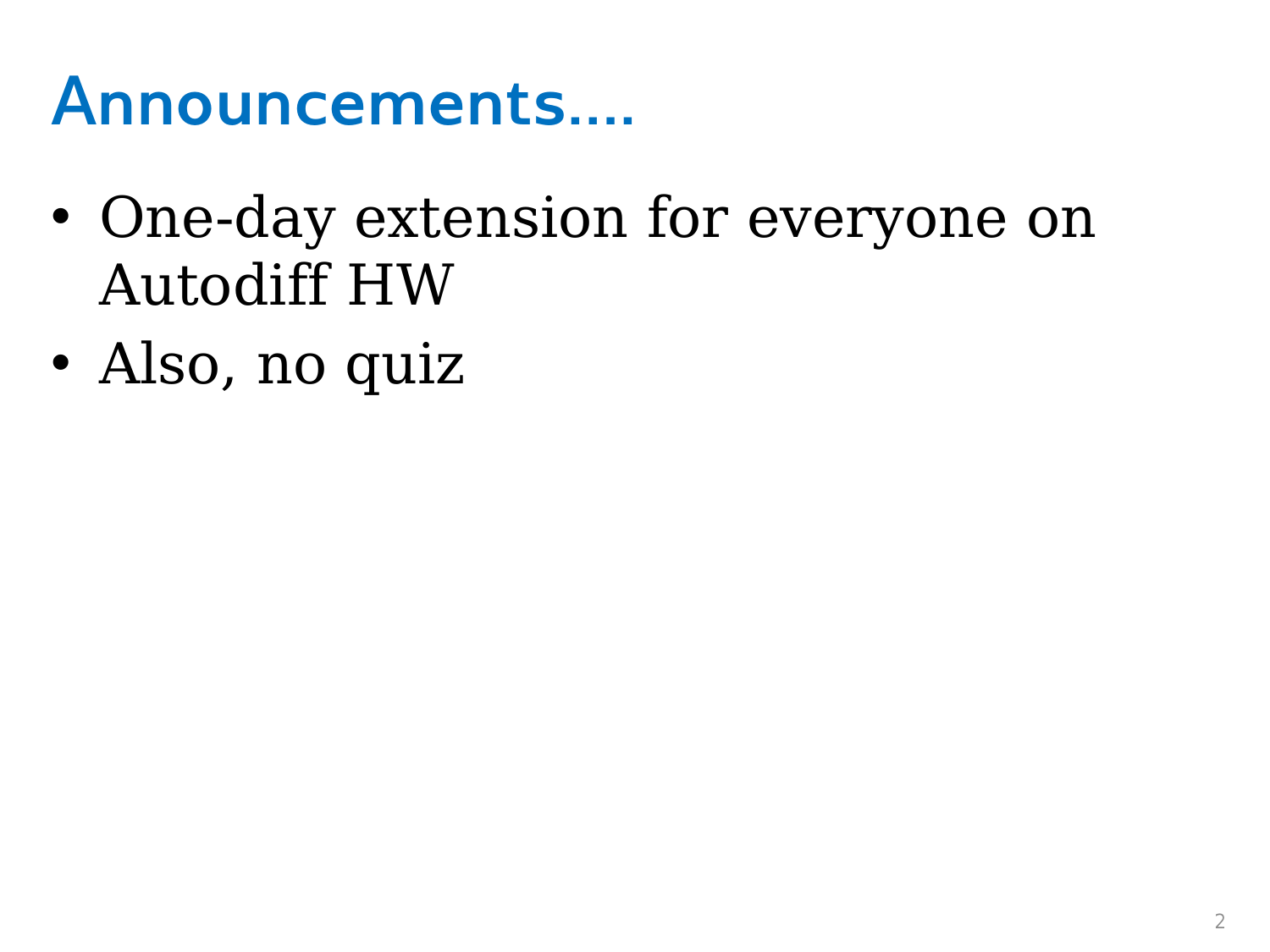

# Announcements….
One-day extension for everyone on Autodiff HW
Also, no quiz

2